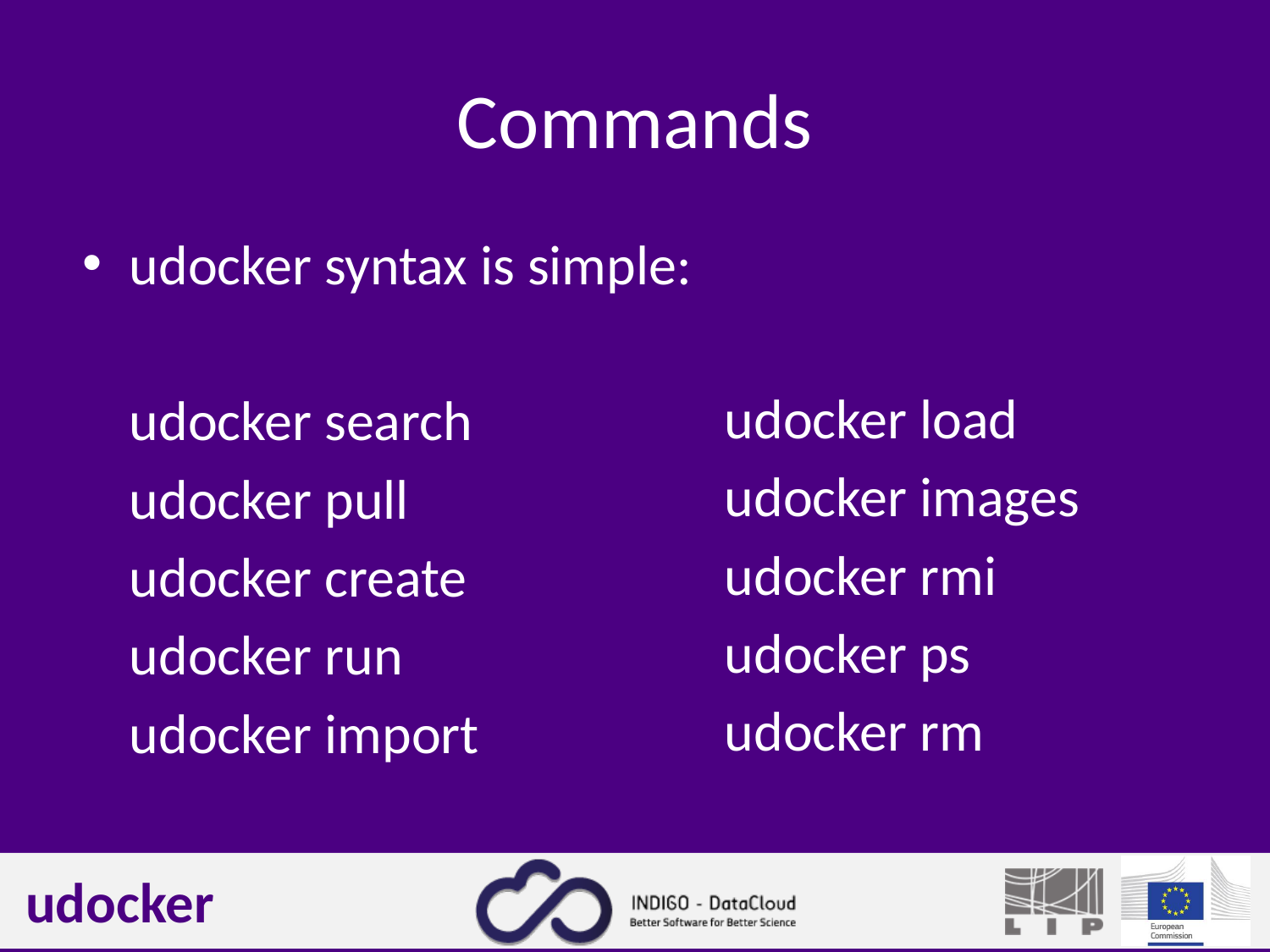

# Commands

	udocker load
	udocker images
	udocker rmi
	udocker ps
	udocker rm

udocker syntax is simple:

	udocker search
	udocker pull
	udocker create
	udocker run
	udocker import